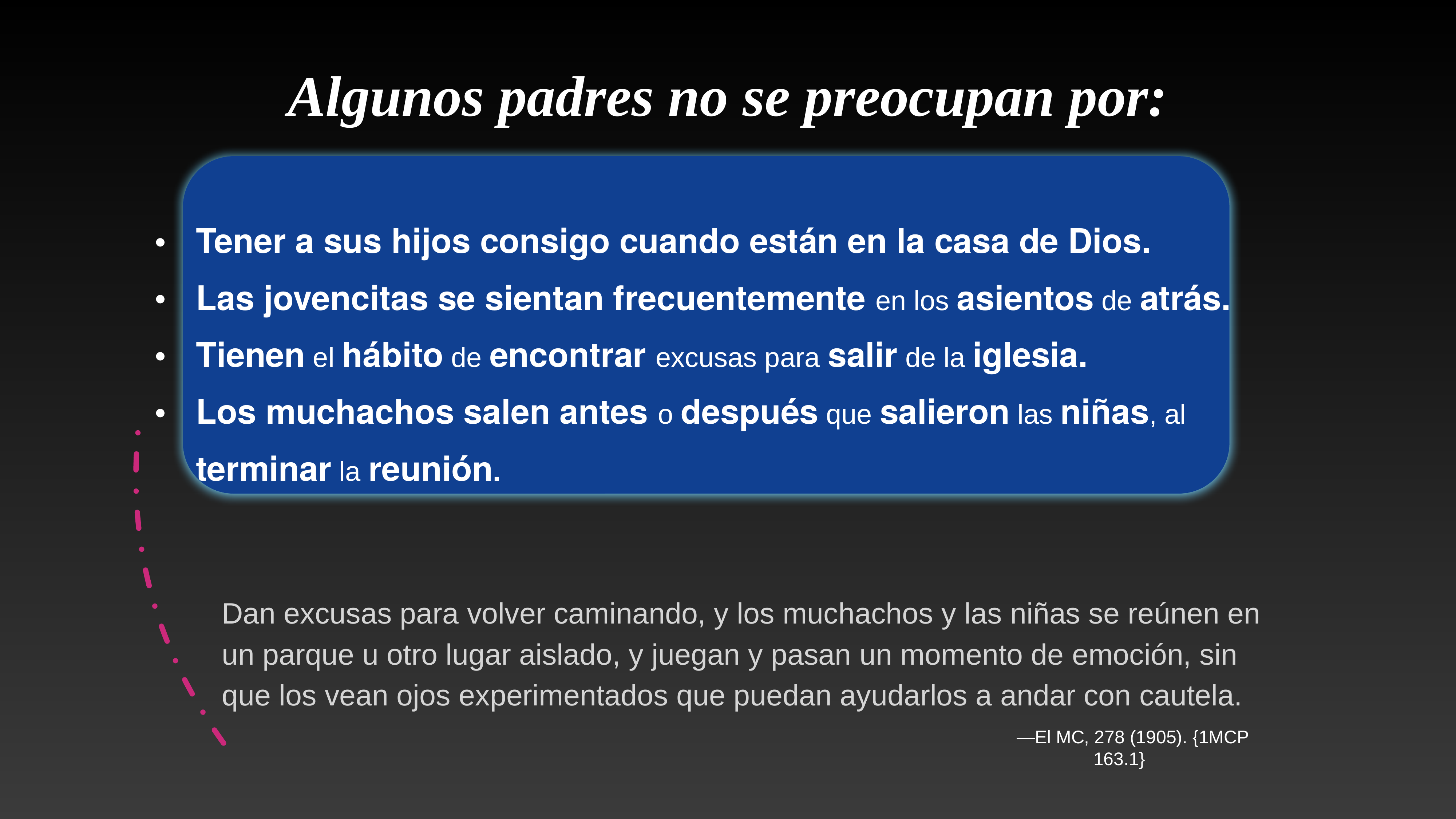

Algunos padres no se preocupan por:

Tener a sus hijos consigo cuando están en la casa de Dios.
Las jovencitas se sientan frecuentemente en los asientos de atrás.
Tienen el hábito de encontrar excusas para salir de la iglesia.
Los muchachos salen antes o después que salieron las niñas, al terminar la reunión.

Dan excusas para volver caminando, y los muchachos y las niñas se reúnen en un parque u otro lugar aislado, y juegan y pasan un momento de emoción, sin que los vean ojos experimentados que puedan ayudarlos a andar con cautela.
—El MC, 278 (1905). {1MCP 163.1}